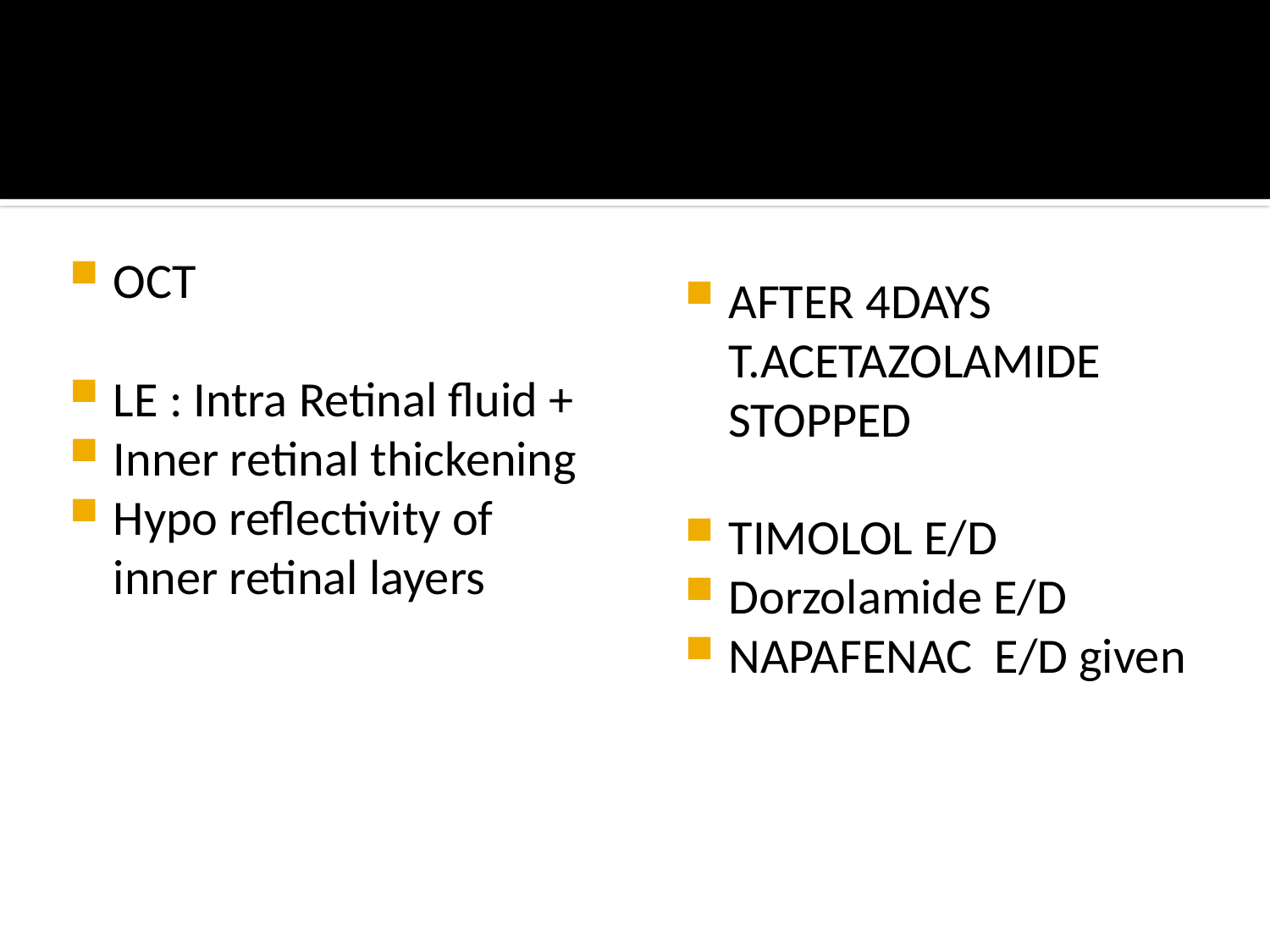

#
OCT

LE : Intra Retinal fluid +
Inner retinal thickening
Hypo reflectivity of inner retinal layers
AFTER 4DAYS T.ACETAZOLAMIDE STOPPED

TIMOLOL E/D
Dorzolamide E/D
NAPAFENAC  E/D given